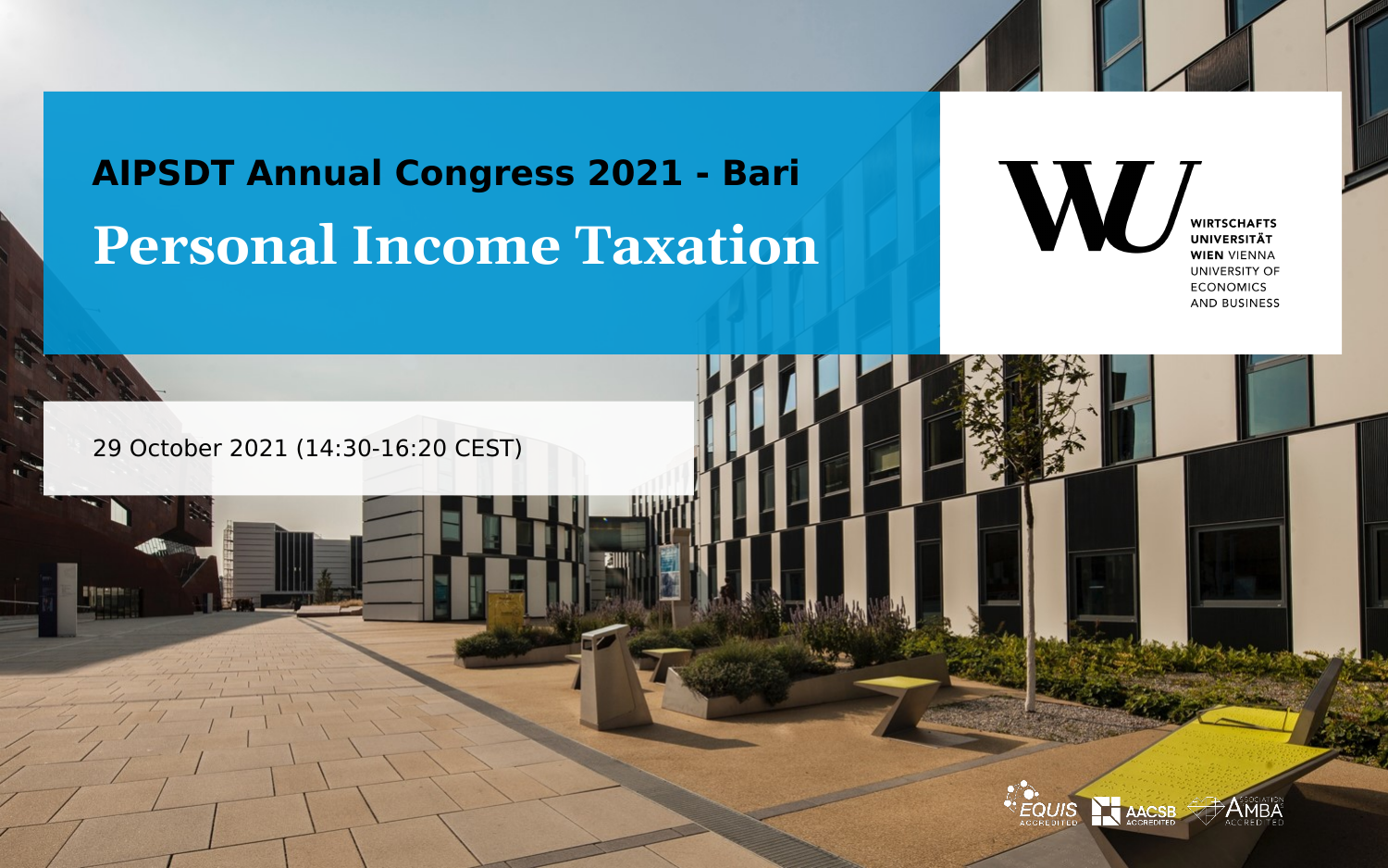

AIPSDT Annual Congress 2021 - Bari
# Personal Income Taxation
29 October 2021 (14:30-16:20 CEST)